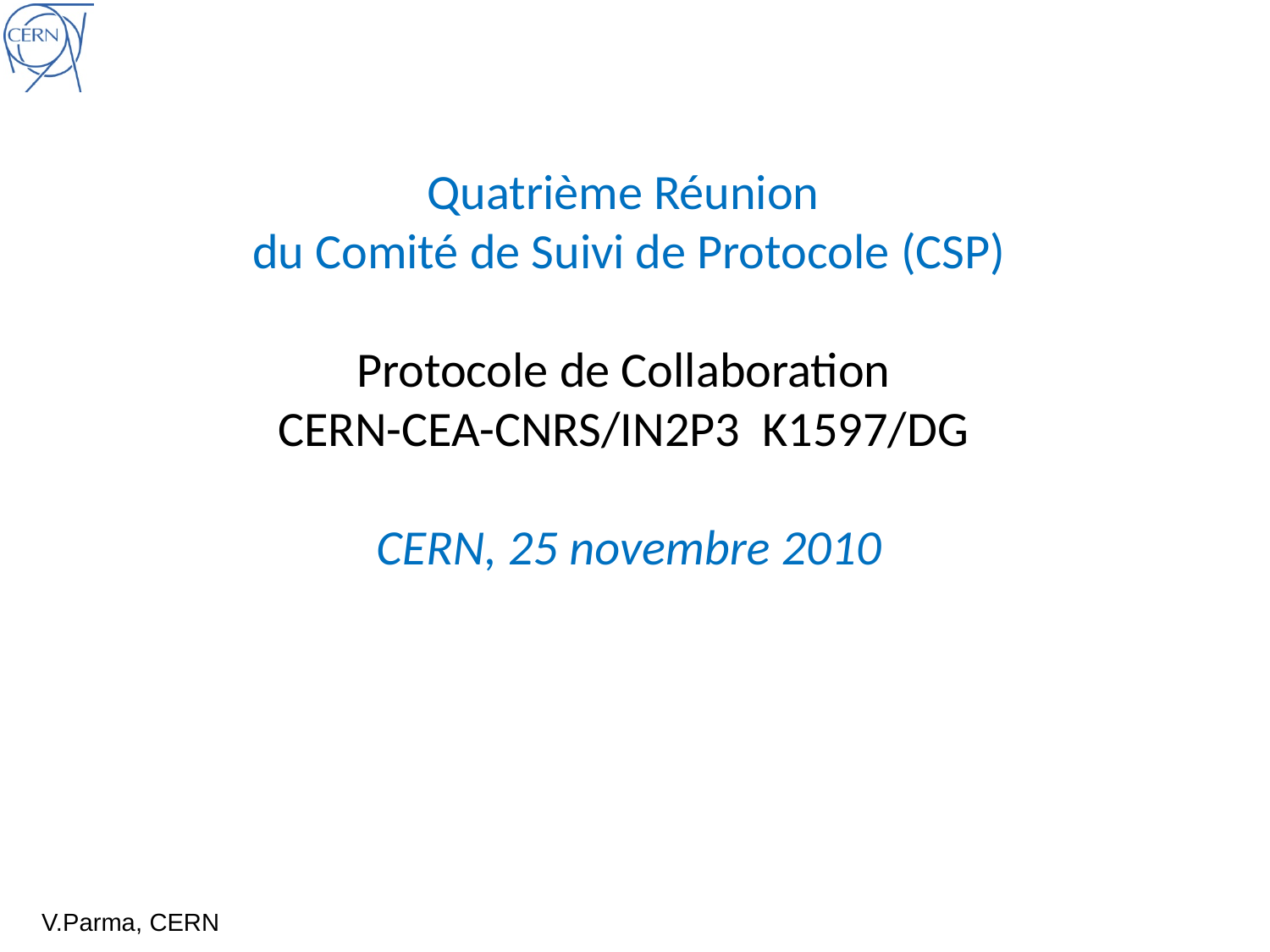

# Quatrième Réunion du Comité de Suivi de Protocole (CSP) Protocole de Collaboration CERN-CEA-CNRS/IN2P3  K1597/DG CERN, 25 novembre 2010
V.Parma, CERN